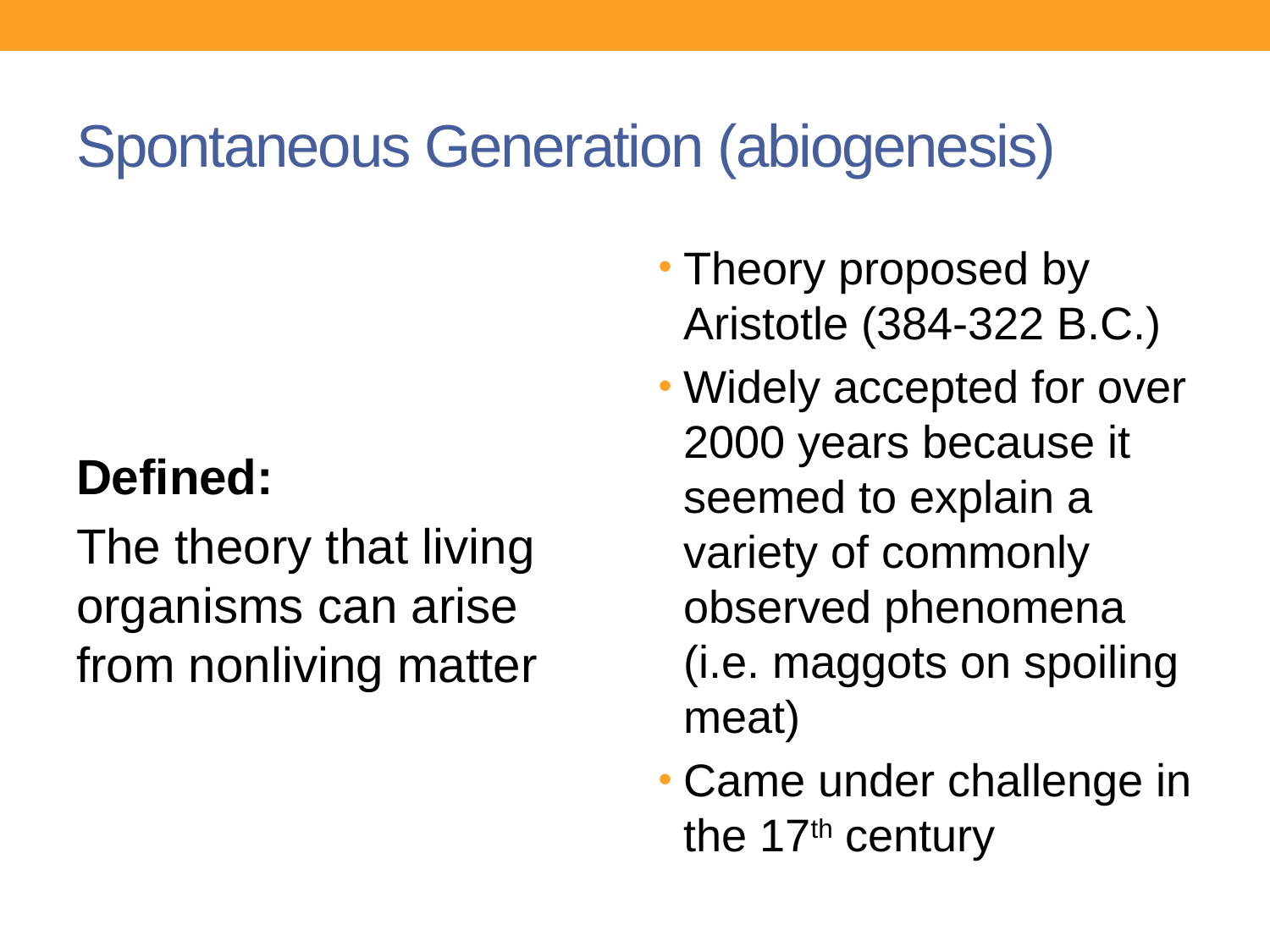

# Spontaneous Generation (abiogenesis)

Defined:
The theory that living organisms can arise from nonliving matter
Theory proposed by Aristotle (384-322 B.C.)
Widely accepted for over 2000 years because it seemed to explain a variety of commonly observed phenomena (i.e. maggots on spoiling meat)
Came under challenge in the 17th century